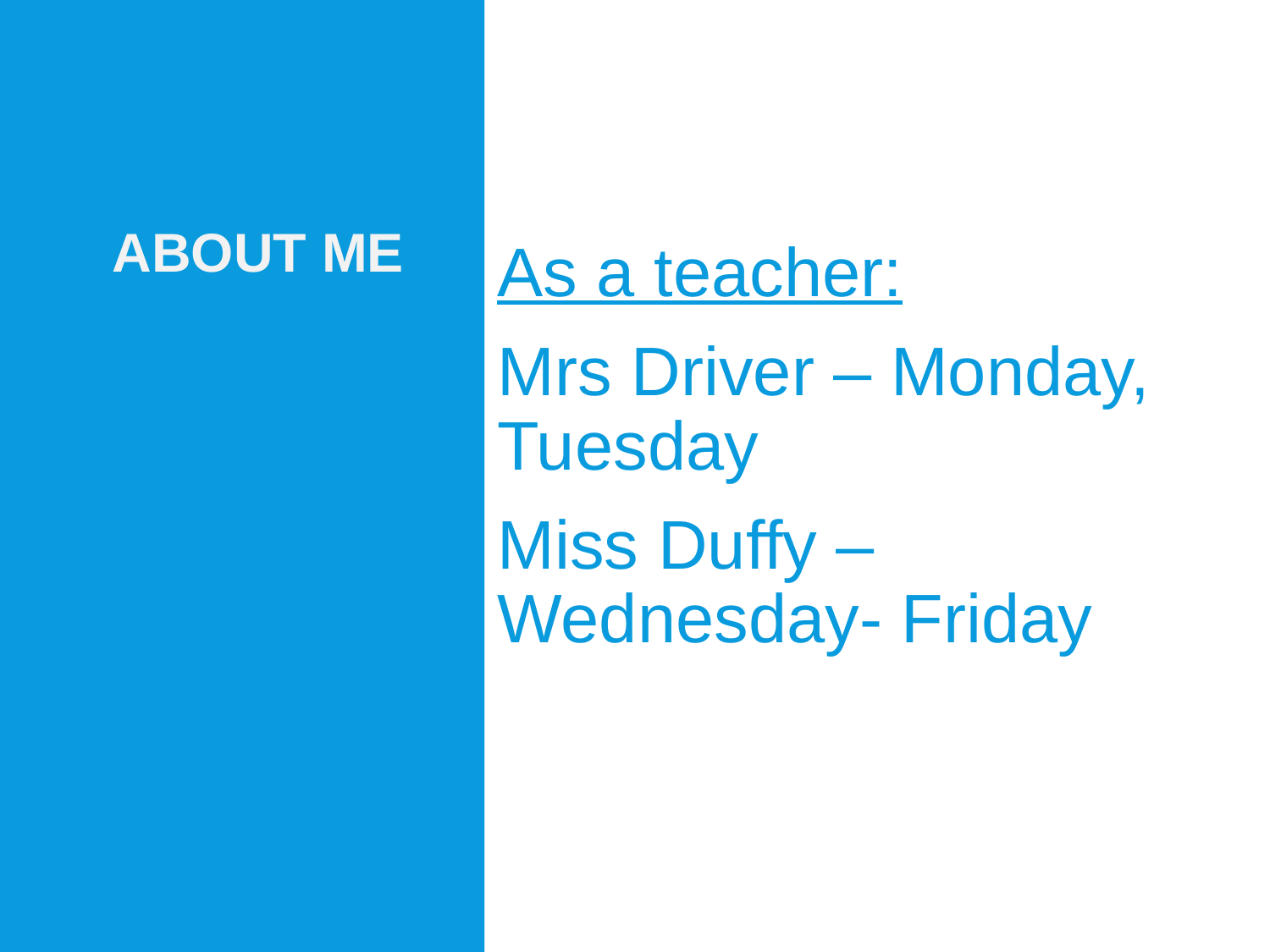

As a teacher:
Mrs Driver – Monday, Tuesday
Miss Duffy – Wednesday- Friday

# About Me